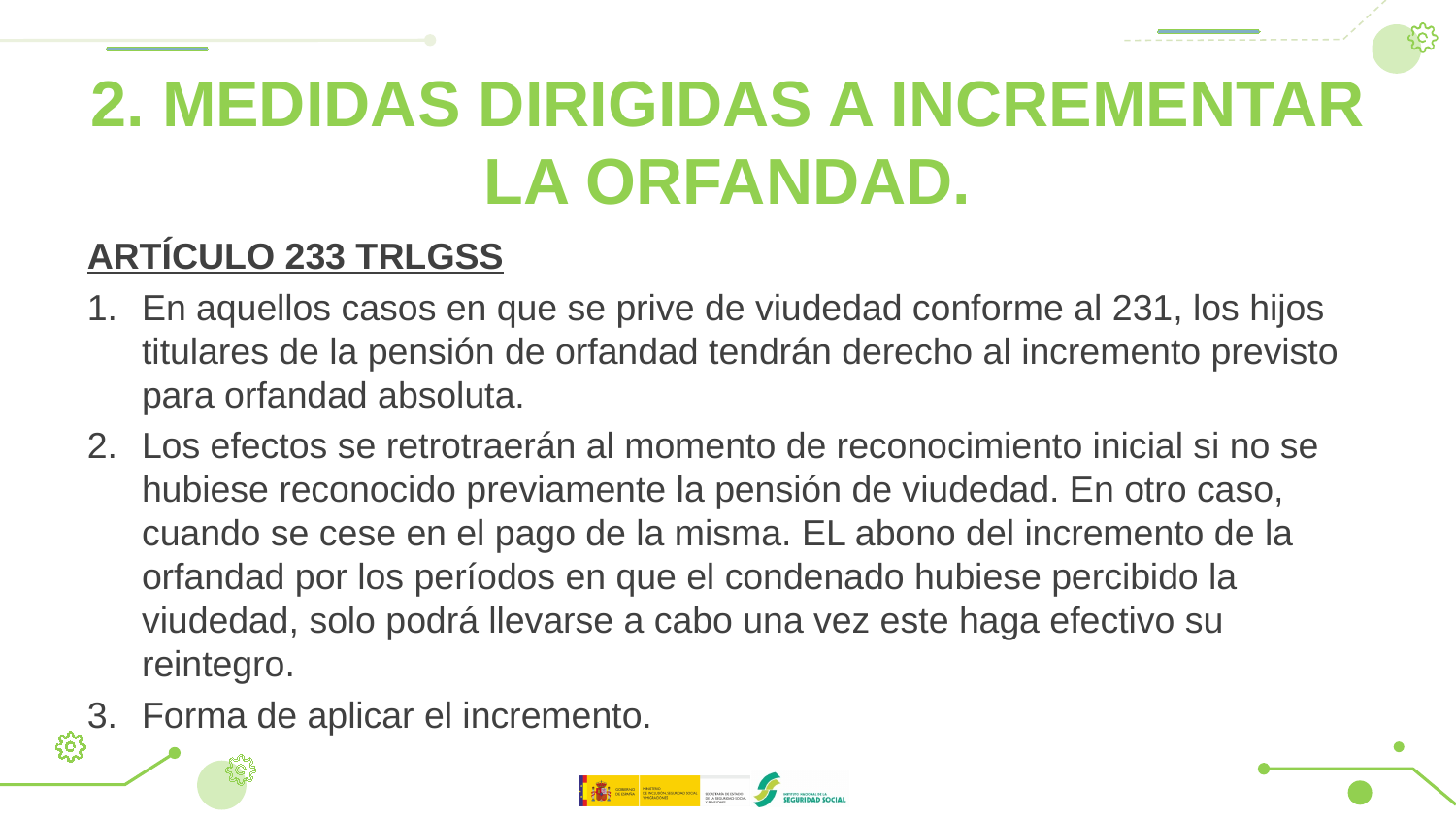

# 2. MEDIDAS DIRIGIDAS A INCREMENTAR LA ORFANDAD.
ARTÍCULO 233 TRLGSS
En aquellos casos en que se prive de viudedad conforme al 231, los hijos titulares de la pensión de orfandad tendrán derecho al incremento previsto para orfandad absoluta.
Los efectos se retrotraerán al momento de reconocimiento inicial si no se hubiese reconocido previamente la pensión de viudedad. En otro caso, cuando se cese en el pago de la misma. EL abono del incremento de la orfandad por los períodos en que el condenado hubiese percibido la viudedad, solo podrá llevarse a cabo una vez este haga efectivo su reintegro.
Forma de aplicar el incremento.